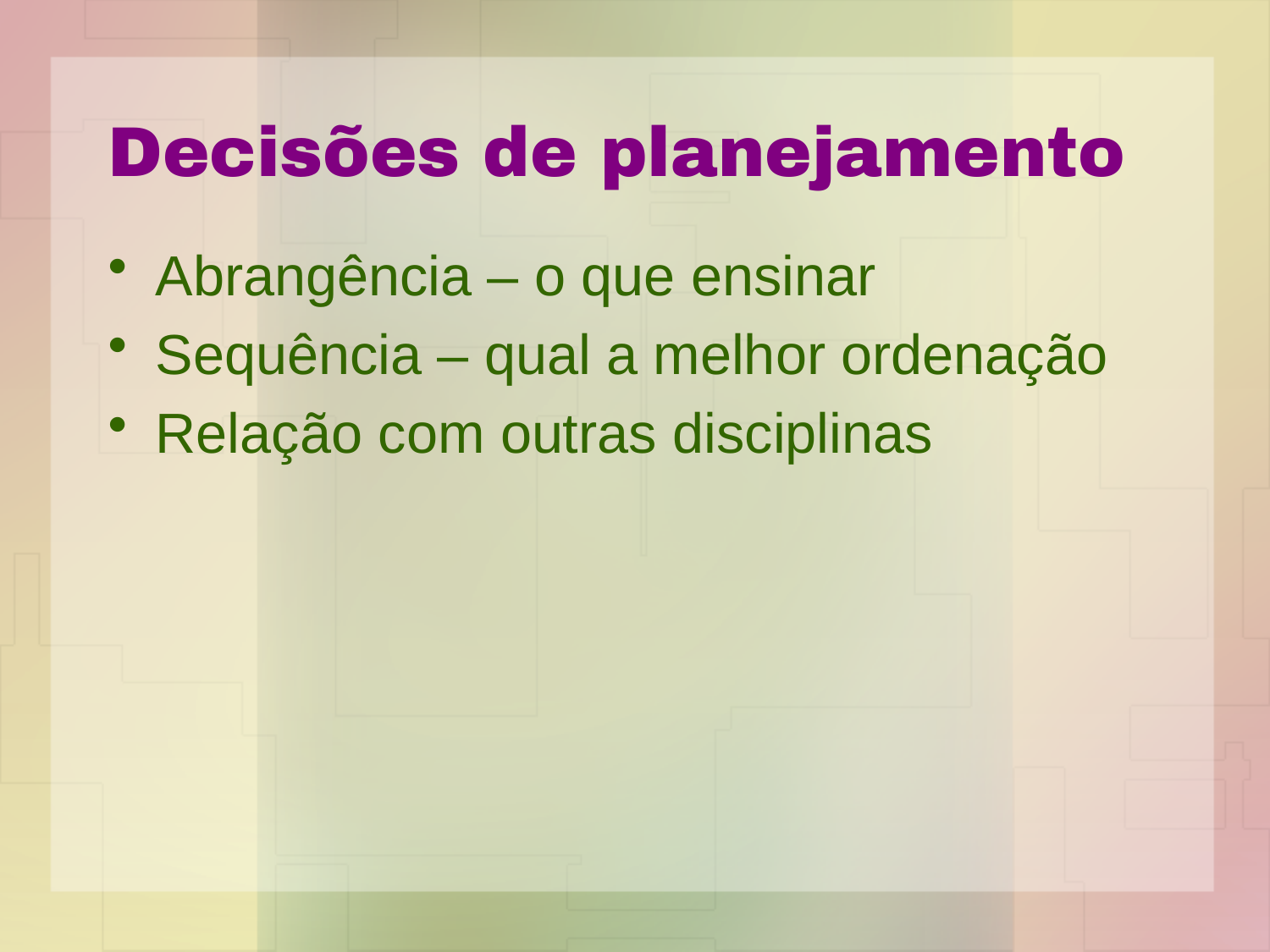

# Decisões de planejamento
Abrangência – o que ensinar
Sequência – qual a melhor ordenação
Relação com outras disciplinas